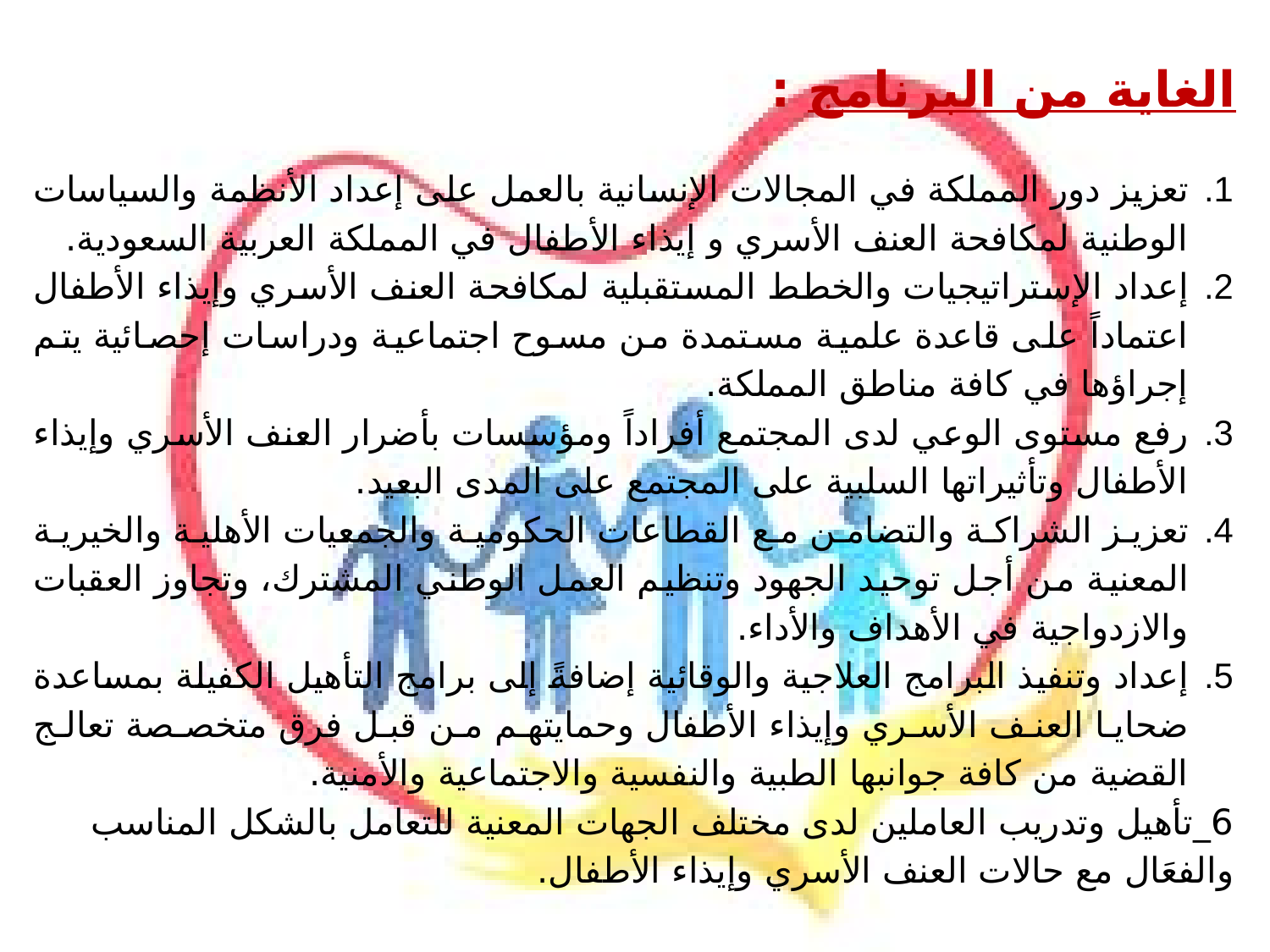

الغاية من البرنامج :

تعزيز دور المملكة في المجالات الإنسانية بالعمل على إعداد الأنظمة والسياسات الوطنية لمكافحة العنف الأسري و إيذاء الأطفال في المملكة العربية السعودية.
إعداد الإستراتيجيات والخطط المستقبلية لمكافحة العنف الأسري وإيذاء الأطفال اعتماداً على قاعدة علمية مستمدة من مسوح اجتماعية ودراسات إحصائية يتم إجراؤها في كافة مناطق المملكة.
رفع مستوى الوعي لدى المجتمع أفراداً ومؤسسات بأضرار العنف الأسري وإيذاء الأطفال وتأثيراتها السلبية على المجتمع على المدى البعيد.
تعزيز الشراكة والتضامن مع القطاعات الحكومية والجمعيات الأهلية والخيرية المعنية من أجل توحيد الجهود وتنظيم العمل الوطني المشترك، وتجاوز العقبات والازدواجية في الأهداف والأداء.
إعداد وتنفيذ البرامج العلاجية والوقائية إضافةً إلى برامج التأهيل الكفيلة بمساعدة ضحايا العنف الأسري وإيذاء الأطفال وحمايتهم من قبل فرق متخصصة تعالج القضية من كافة جوانبها الطبية والنفسية والاجتماعية والأمنية.
6_تأهيل وتدريب العاملين لدى مختلف الجهات المعنية للتعامل بالشكل المناسب والفعَال مع حالات العنف الأسري وإيذاء الأطفال.